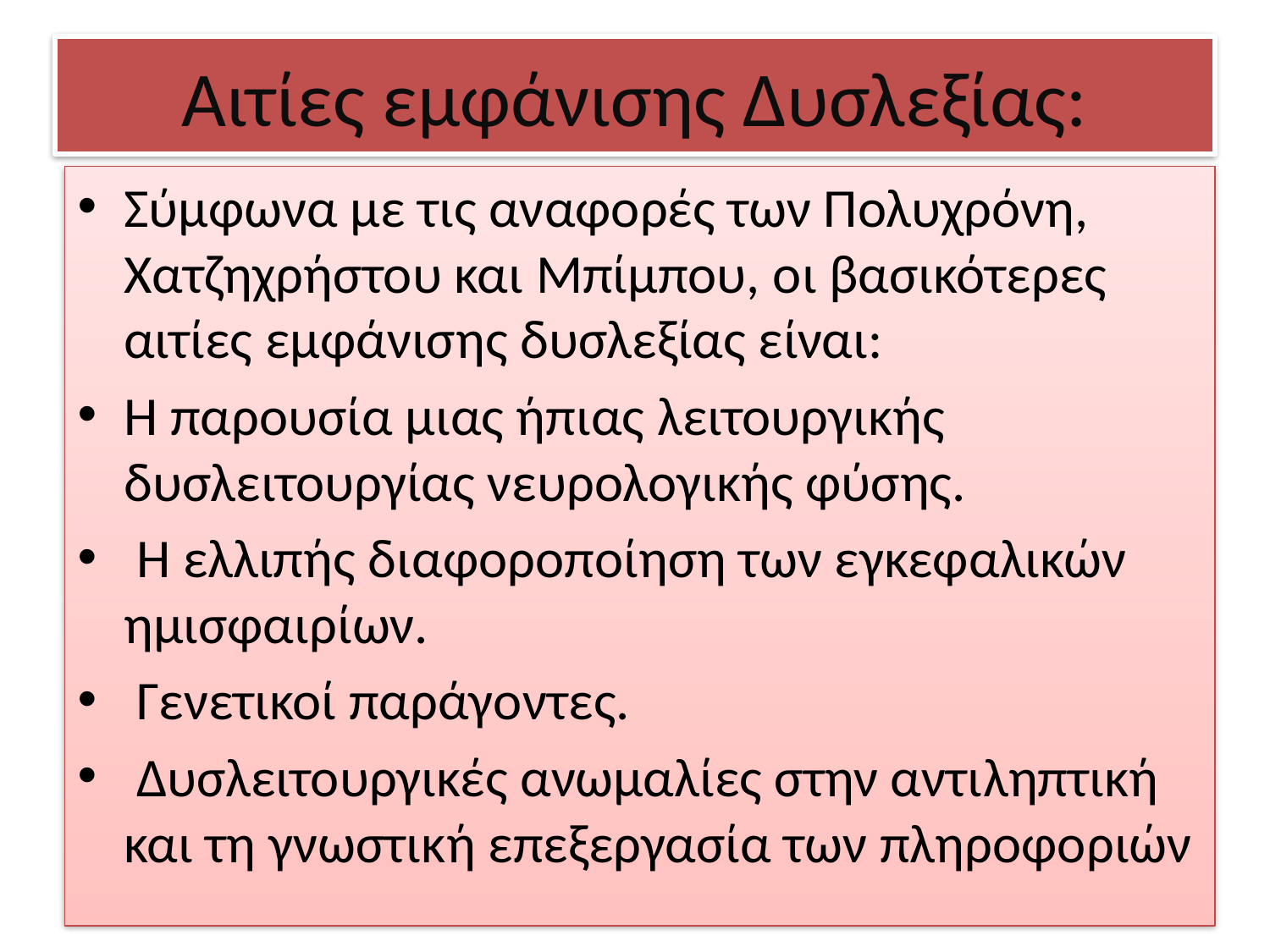

# Αιτίες εμφάνισης Δυσλεξίας:
Σύμφωνα με τις αναφορές των Πολυχρόνη, Χατζηχρήστου και Μπίμπου, οι βασικότερες αιτίες εμφάνισης δυσλεξίας είναι:
Η παρουσία μιας ήπιας λειτουργικής δυσλειτουργίας νευρολογικής φύσης.
 Η ελλιπής διαφοροποίηση των εγκεφαλικών ημισφαιρίων.
 Γενετικοί παράγοντες.
 Δυσλειτουργικές ανωμαλίες στην αντιληπτική και τη γνωστική επεξεργασία των πληροφοριών